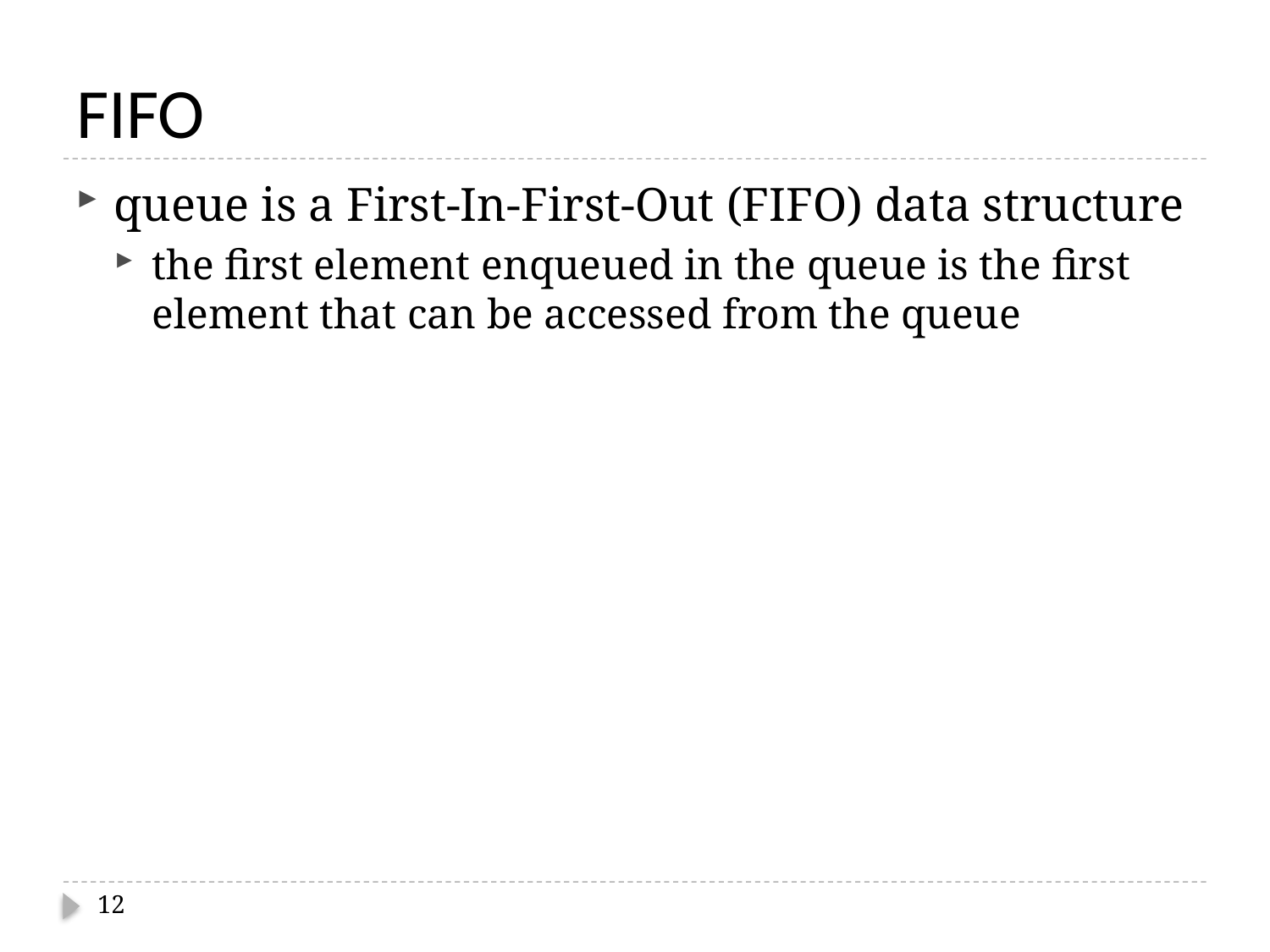

# FIFO
queue is a First-In-First-Out (FIFO) data structure
the first element enqueued in the queue is the first element that can be accessed from the queue
12